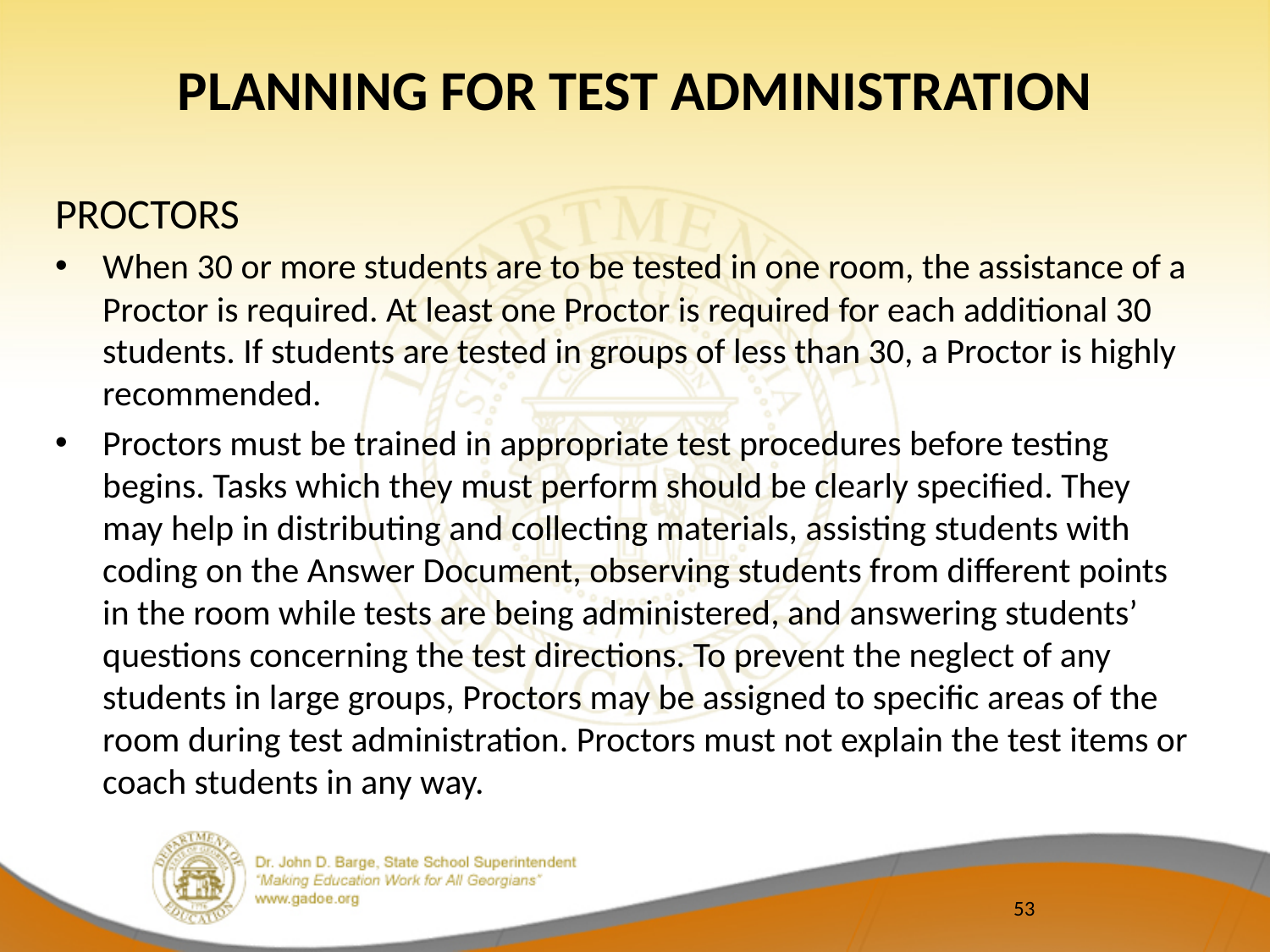

# PLANNING FOR TEST ADMINISTRATION
PROCTORS
When 30 or more students are to be tested in one room, the assistance of a Proctor is required. At least one Proctor is required for each additional 30 students. If students are tested in groups of less than 30, a Proctor is highly recommended.
Proctors must be trained in appropriate test procedures before testing begins. Tasks which they must perform should be clearly specified. They may help in distributing and collecting materials, assisting students with coding on the Answer Document, observing students from different points in the room while tests are being administered, and answering students’ questions concerning the test directions. To prevent the neglect of any students in large groups, Proctors may be assigned to specific areas of the room during test administration. Proctors must not explain the test items or coach students in any way.

53